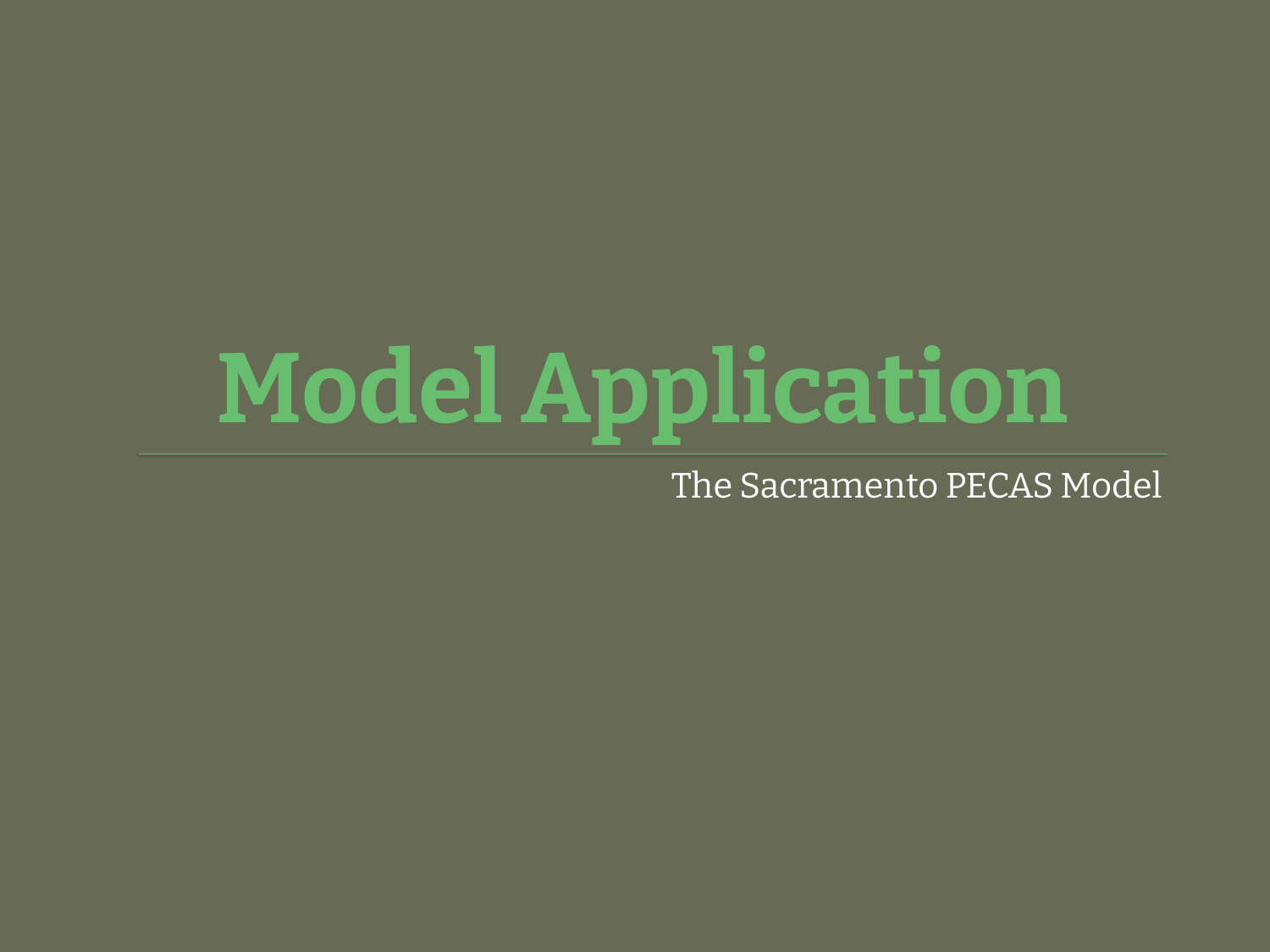

# Model Application
The Sacramento PECAS Model